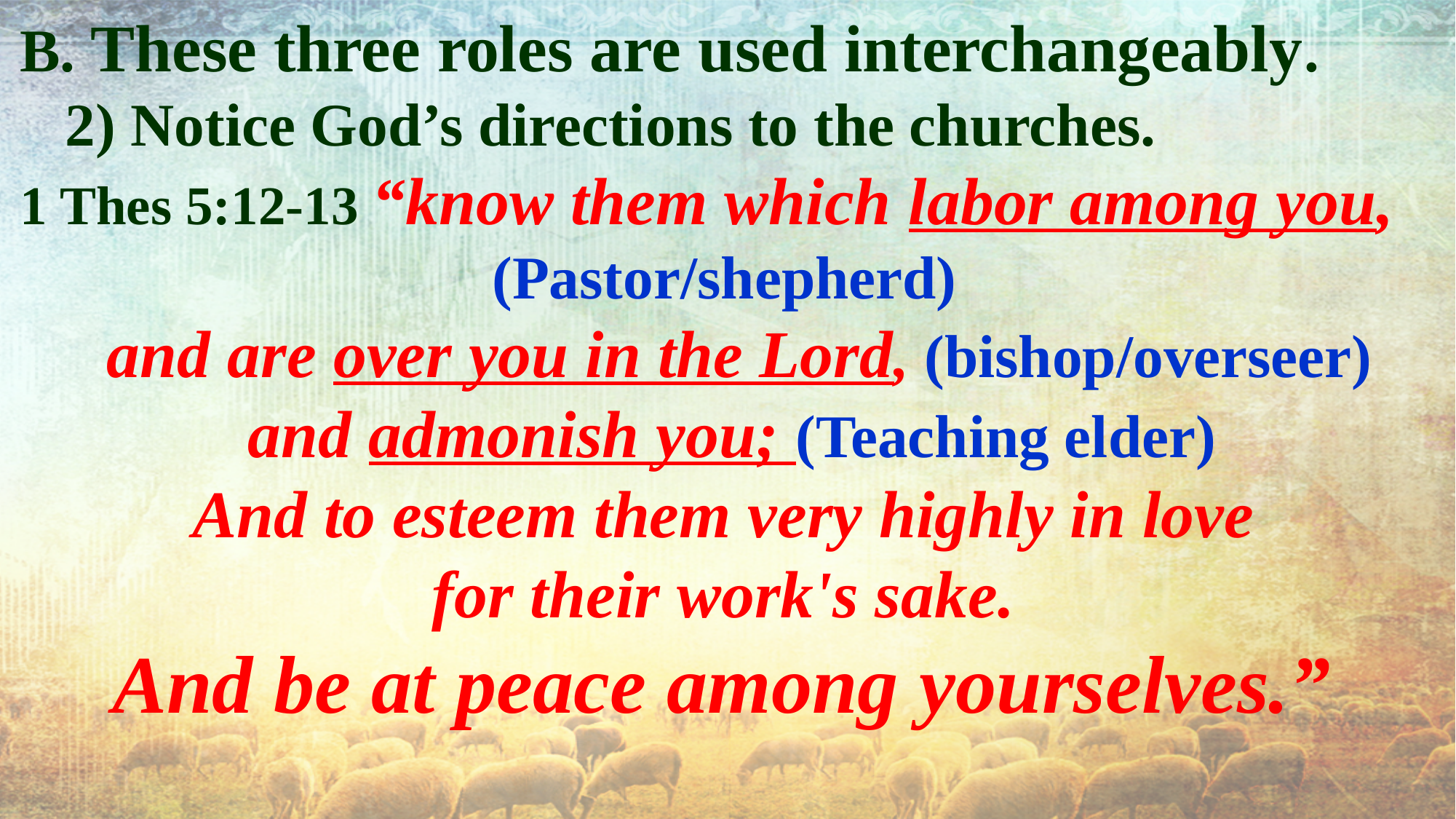

B. These three roles are used interchangeably.
   2) Notice God’s directions to the churches.
1 Thes 5:12-13 “know them which labor among you,
(Pastor/shepherd)
 and are over you in the Lord, (bishop/overseer)
and admonish you; (Teaching elder)
And to esteem them very highly in love
for their work's sake.
And be at peace among yourselves.”